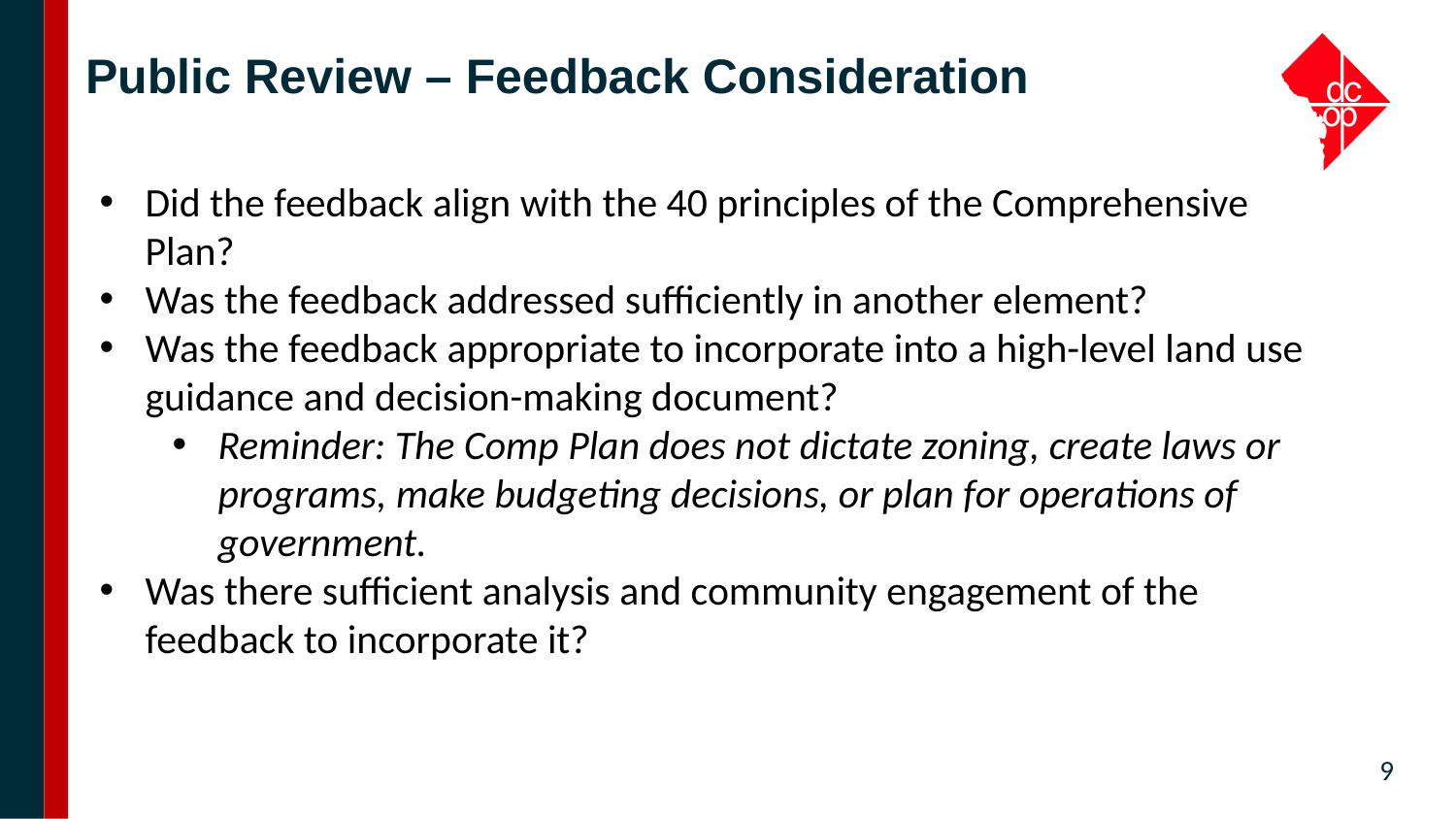

# Public Review – Feedback Consideration
Did the feedback align with the 40 principles of the Comprehensive Plan?
Was the feedback addressed sufficiently in another element?
Was the feedback appropriate to incorporate into a high-level land use guidance and decision-making document?
Reminder: The Comp Plan does not dictate zoning, create laws or programs, make budgeting decisions, or plan for operations of government.
Was there sufficient analysis and community engagement of the feedback to incorporate it?
9